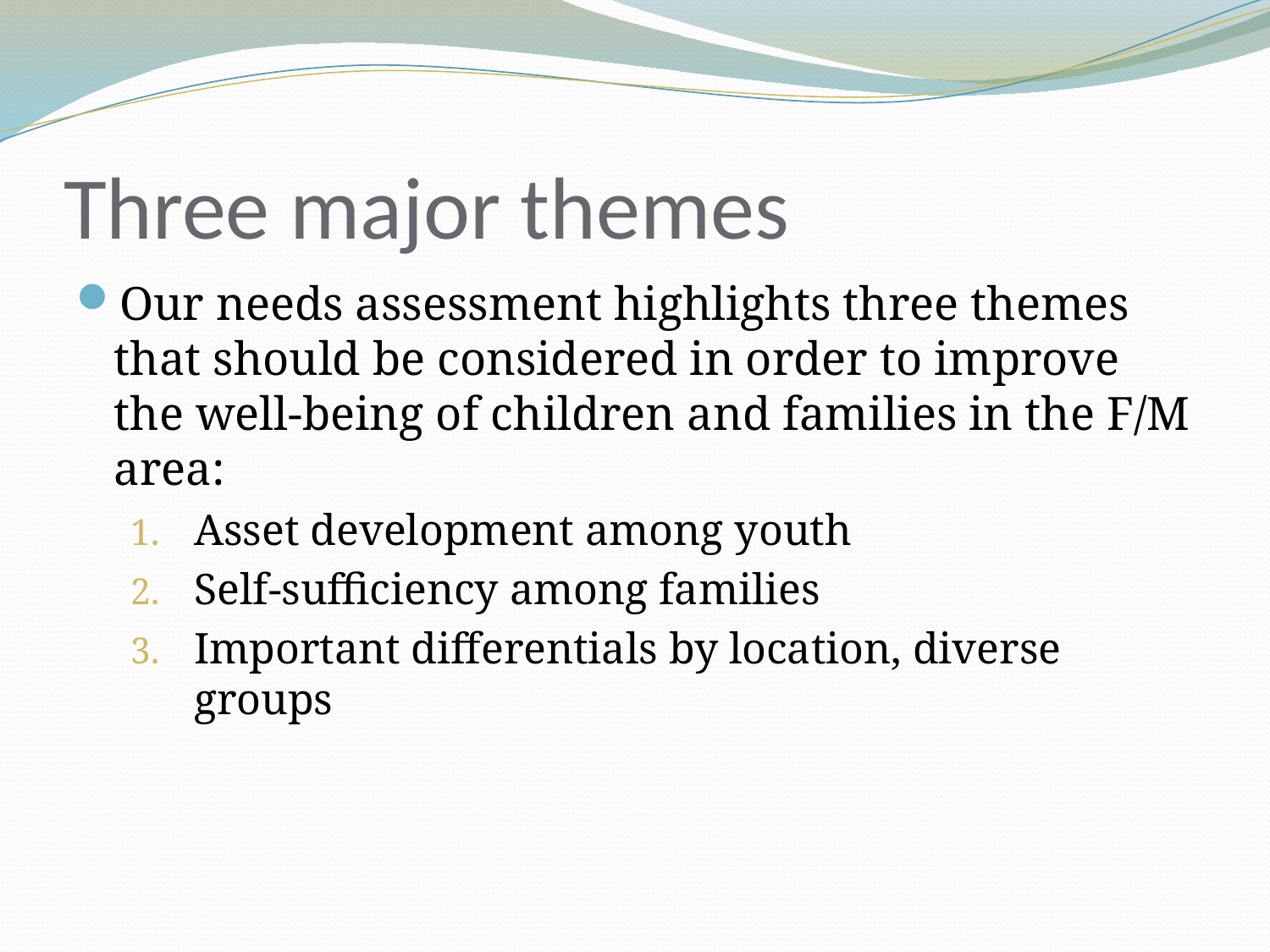

# Three major themes
Our needs assessment highlights three themes that should be considered in order to improve the well-being of children and families in the F/M area:
Asset development among youth
Self-sufficiency among families
Important differentials by location, diverse groups